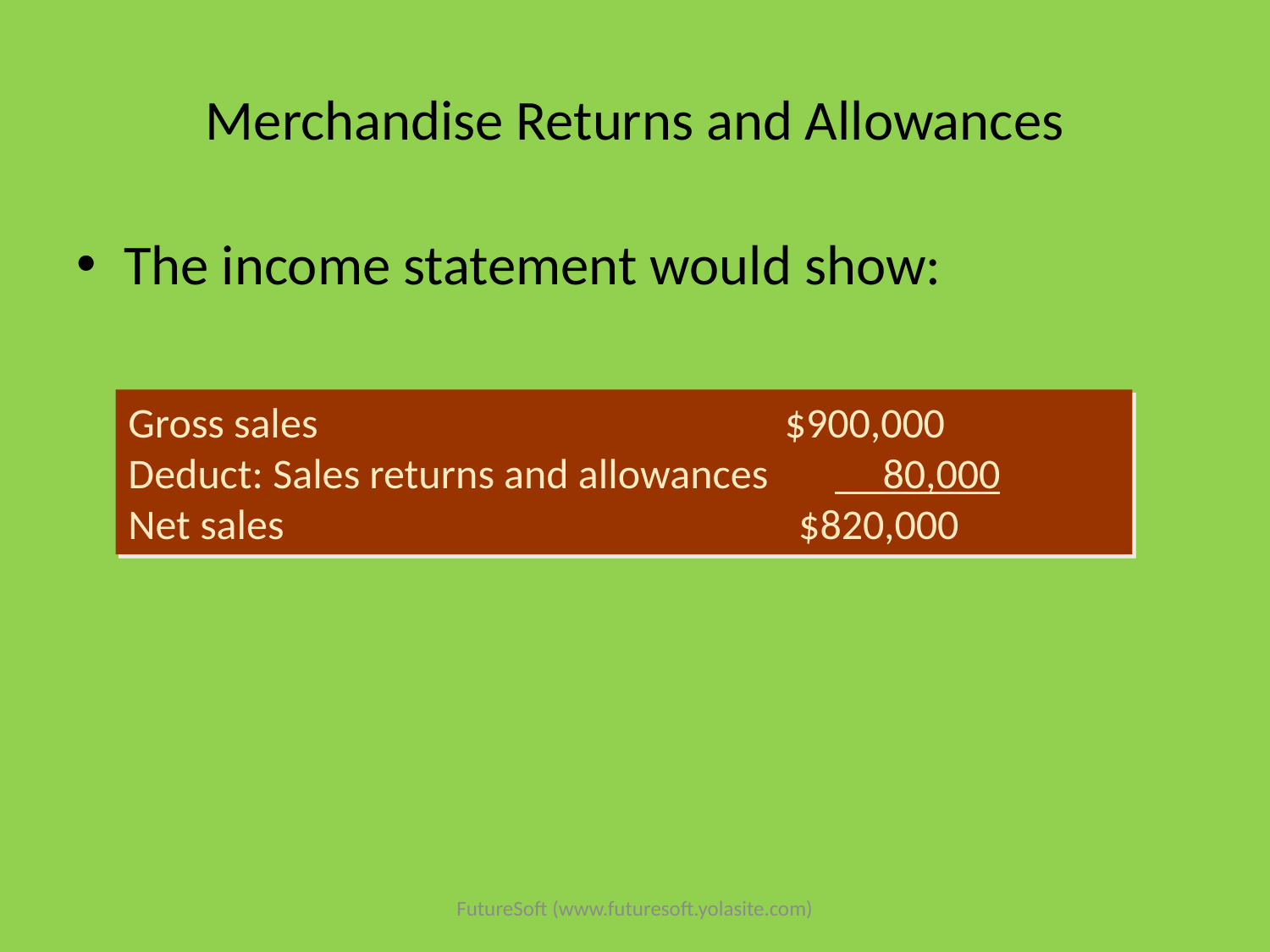

# Merchandise Returns and Allowances
The income statement would show:
Gross sales                                                 $900,000
Deduct: Sales returns and allowances            80,000
Net sales                                                      $820,000
FutureSoft (www.futuresoft.yolasite.com)